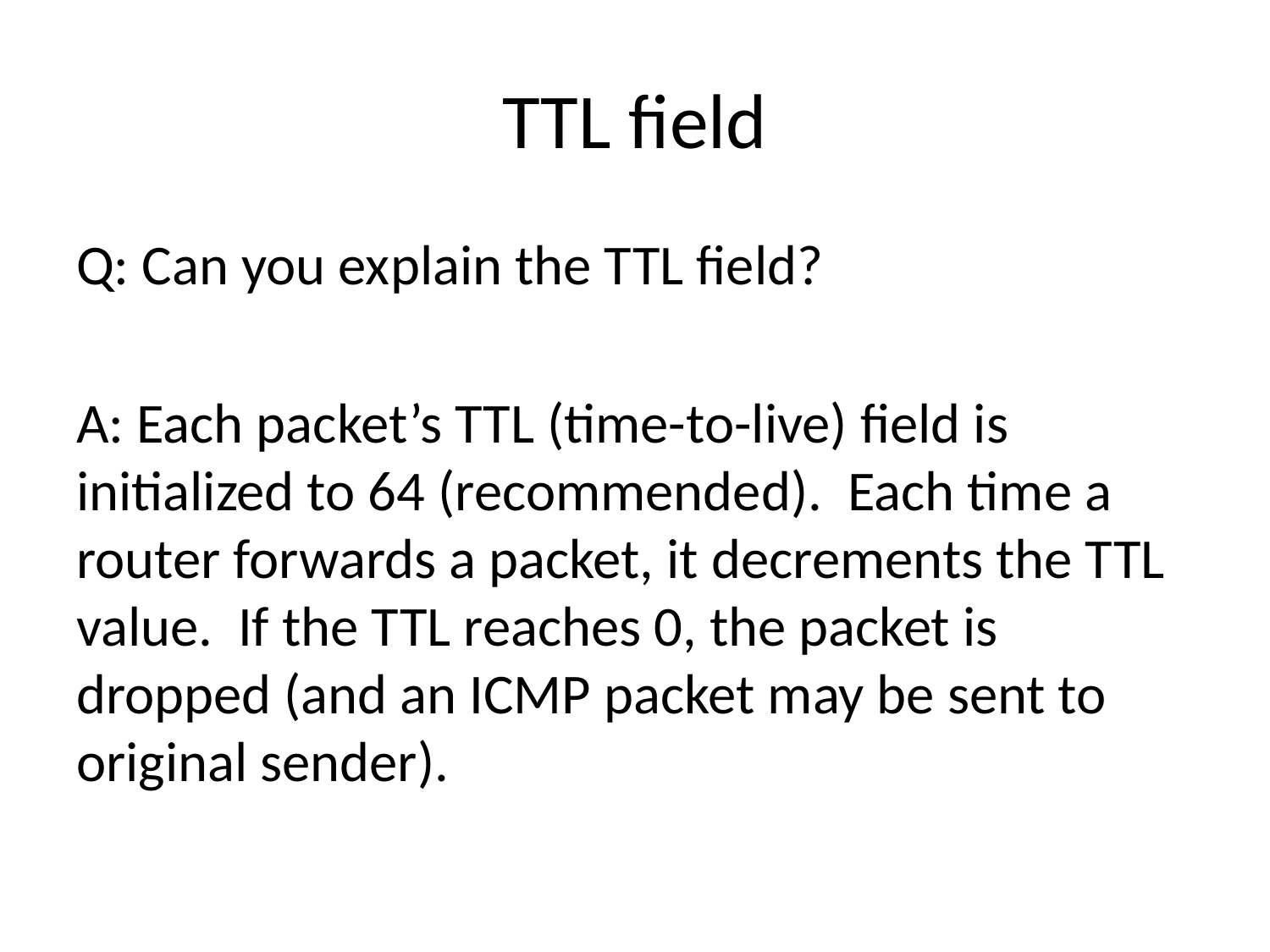

# TTL field
Q: Can you explain the TTL field?

A: Each packet’s TTL (time-to-live) field is initialized to 64 (recommended).  Each time a router forwards a packet, it decrements the TTL value.  If the TTL reaches 0, the packet is dropped (and an ICMP packet may be sent to original sender).